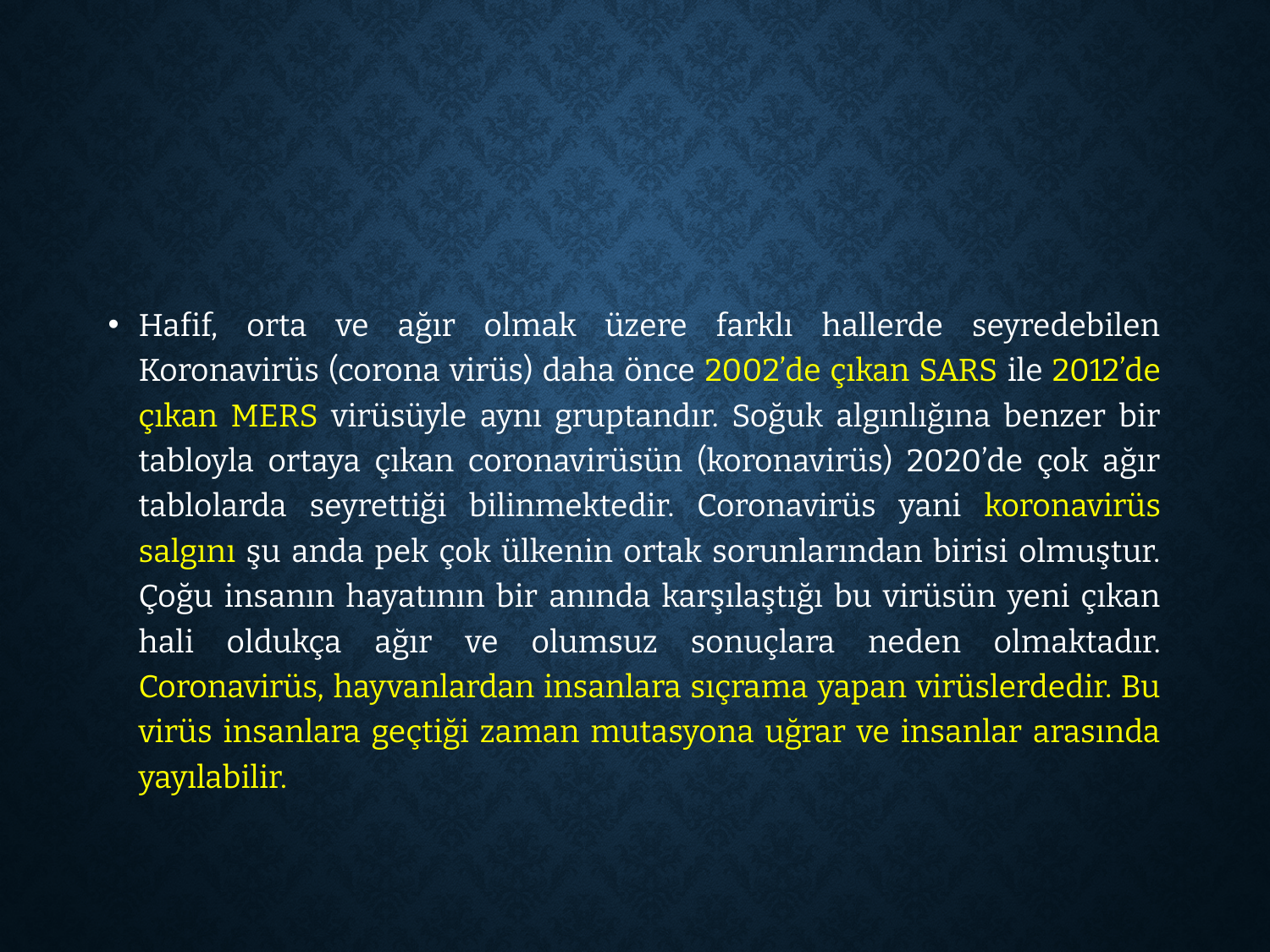

#
Hafif, orta ve ağır olmak üzere farklı hallerde seyredebilen Koronavirüs (corona virüs) daha önce 2002’de çıkan SARS ile 2012’de çıkan MERS virüsüyle aynı gruptandır. Soğuk algınlığına benzer bir tabloyla ortaya çıkan coronavirüsün (koronavirüs) 2020’de çok ağır tablolarda seyrettiği bilinmektedir. Coronavirüs yani koronavirüs salgını şu anda pek çok ülkenin ortak sorunlarından birisi olmuştur. Çoğu insanın hayatının bir anında karşılaştığı bu virüsün yeni çıkan hali oldukça ağır ve olumsuz sonuçlara neden olmaktadır. Coronavirüs, hayvanlardan insanlara sıçrama yapan virüslerdedir. Bu virüs insanlara geçtiği zaman mutasyona uğrar ve insanlar arasında yayılabilir.